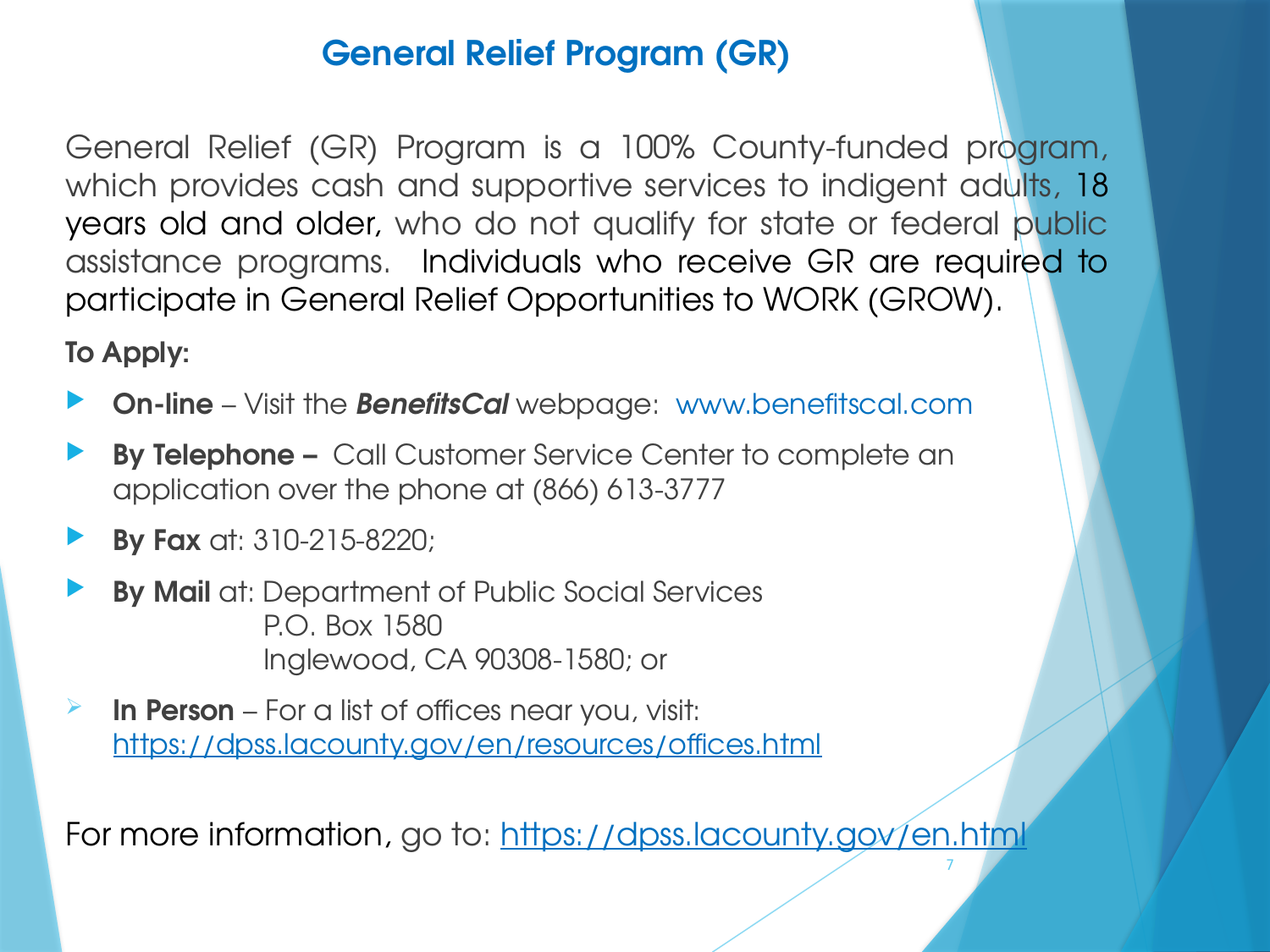

# General Relief Program (GR)
General Relief (GR) Program is a 100% County-funded program, which provides cash and supportive services to indigent adults, 18 years old and older, who do not qualify for state or federal public assistance programs.  Individuals who receive GR are required to participate in General Relief Opportunities to WORK (GROW).
To Apply:
On-line – Visit the BenefitsCal webpage:  www.benefitscal.com
By Telephone –  Call Customer Service Center to complete an application over the phone at (866) 613-3777
By Fax at: 310-215-8220;
By Mail at: Department of Public Social Services
   P.O. Box 1580
   Inglewood, CA 90308-1580; or
In Person – For a list of offices near you, visit: https://dpss.lacounty.gov/en/resources/offices.html

For more information, go to: https://dpss.lacounty.gov/en.html

7